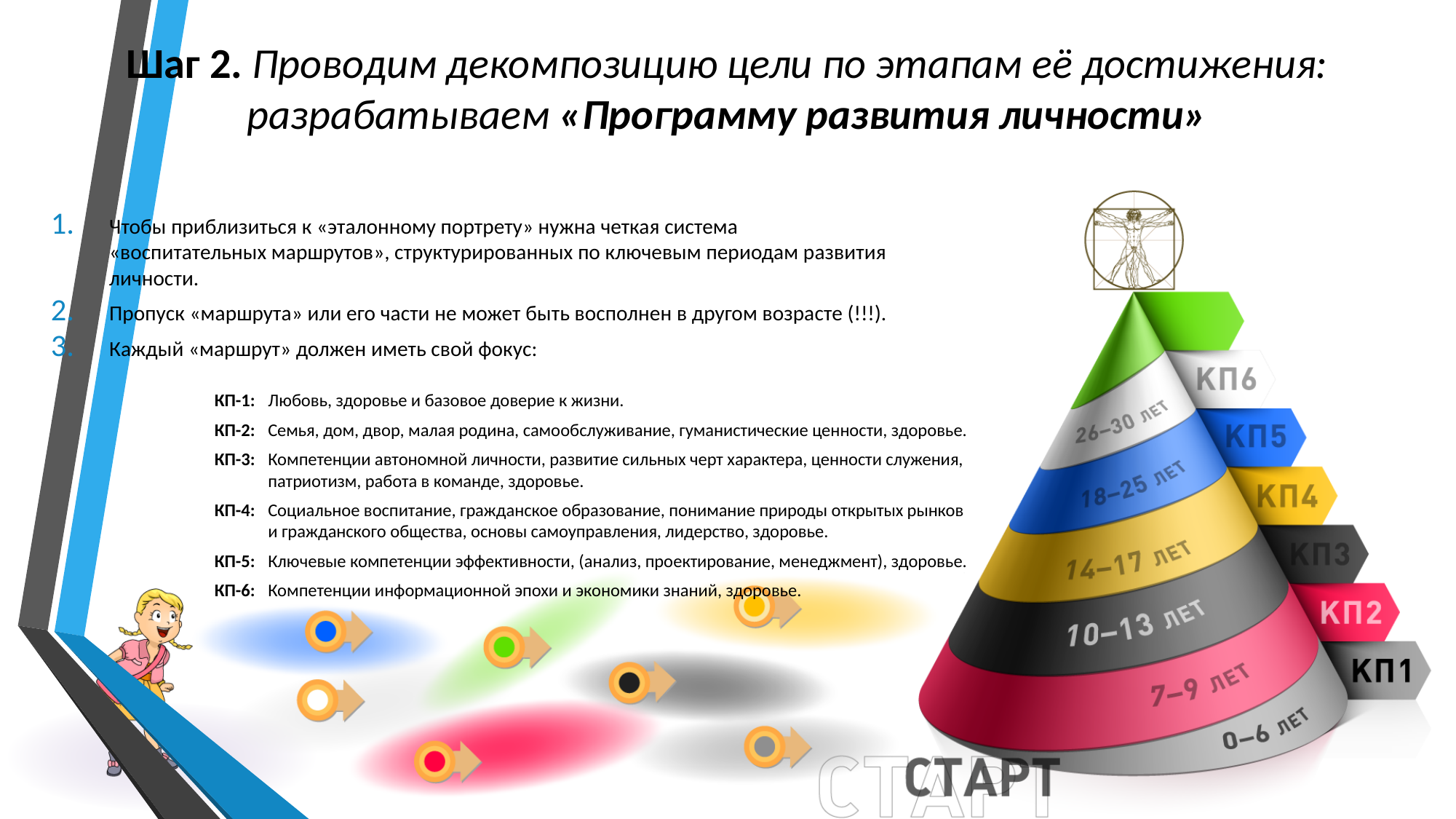

# Шаг 2. Проводим декомпозицию цели по этапам её достижения: разрабатываем «Программу развития личности»
Чтобы приблизиться к «эталонному портрету» нужна четкая система
«воспитательных маршрутов», структурированных по ключевым периодам развития личности.
Пропуск «маршрута» или его части не может быть восполнен в другом возрасте (!!!).
Каждый «маршрут» должен иметь свой фокус:
КП-1:	Любовь, здоровье и базовое доверие к жизни.
КП-2: 	Семья, дом, двор, малая родина, самообслуживание, гуманистические ценности, здоровье.
КП-3:	Компетенции автономной личности, развитие сильных черт характера, ценности служения, 	патриотизм, работа в команде, здоровье.
КП-4:	Социальное воспитание, гражданское образование, понимание природы открытых рынков
	и гражданского общества, основы самоуправления, лидерство, здоровье.
КП-5:	Ключевые компетенции эффективности, (анализ, проектирование, менеджмент), здоровье.
КП-6:	Компетенции информационной эпохи и экономики знаний, здоровье.